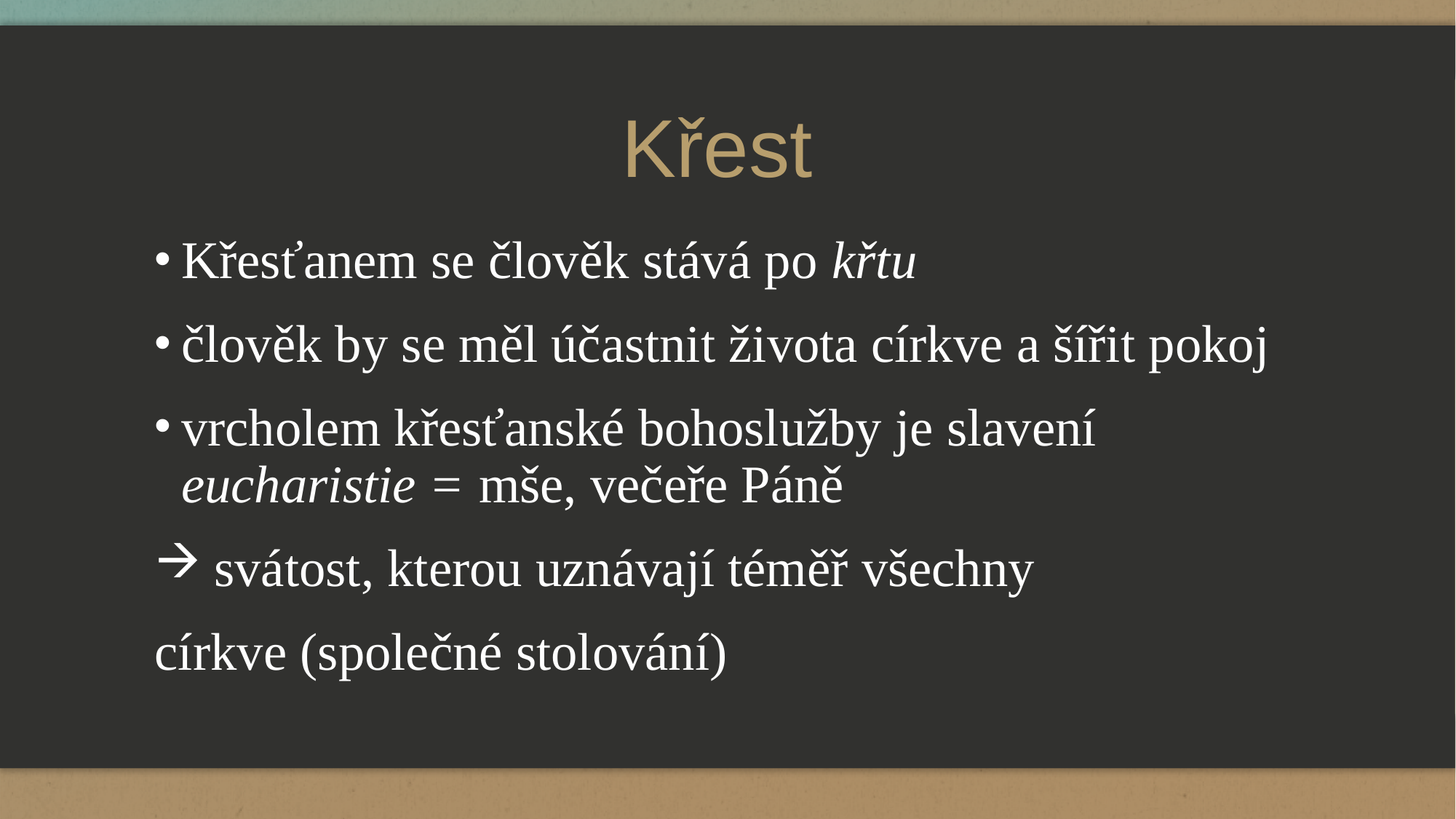

# Křest
Křesťanem se člověk stává po křtu
člověk by se měl účastnit života církve a šířit pokoj
vrcholem křesťanské bohoslužby je slavení eucharistie = mše, večeře Páně
 svátost, kterou uznávají téměř všechny
církve (společné stolování)